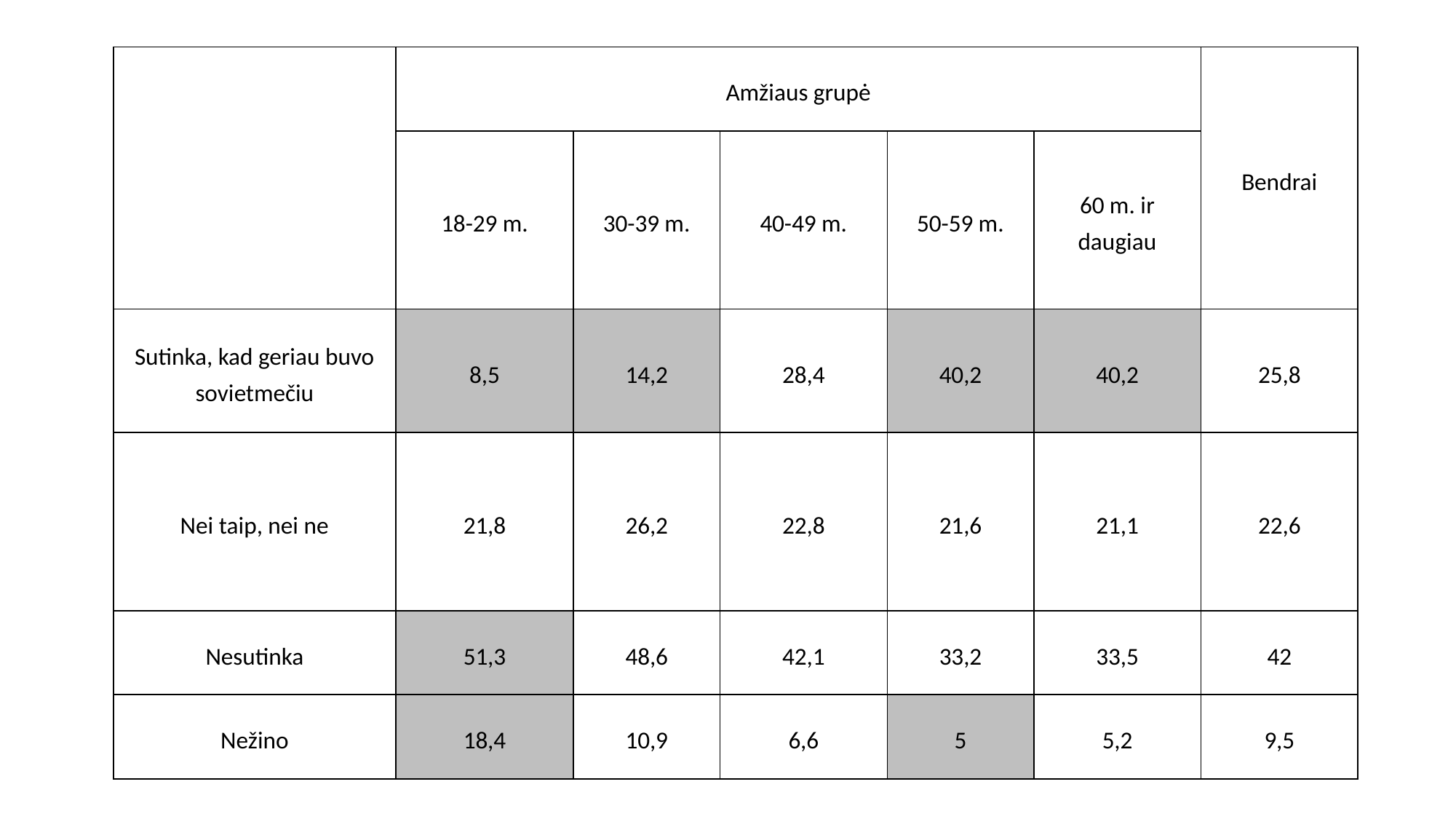

|  | Amžiaus grupė |  |  |  |  | Bendrai |
| --- | --- | --- | --- | --- | --- | --- |
|  | 18-29 m. | 30-39 m. | 40-49 m. | 50-59 m. | 60 m. ir daugiau |  |
| Sutinka, kad geriau buvo sovietmečiu | 8,5 | 14,2 | 28,4 | 40,2 | 40,2 | 25,8 |
| Nei taip, nei ne | 21,8 | 26,2 | 22,8 | 21,6 | 21,1 | 22,6 |
| Nesutinka | 51,3 | 48,6 | 42,1 | 33,2 | 33,5 | 42 |
| Nežino | 18,4 | 10,9 | 6,6 | 5 | 5,2 | 9,5 |